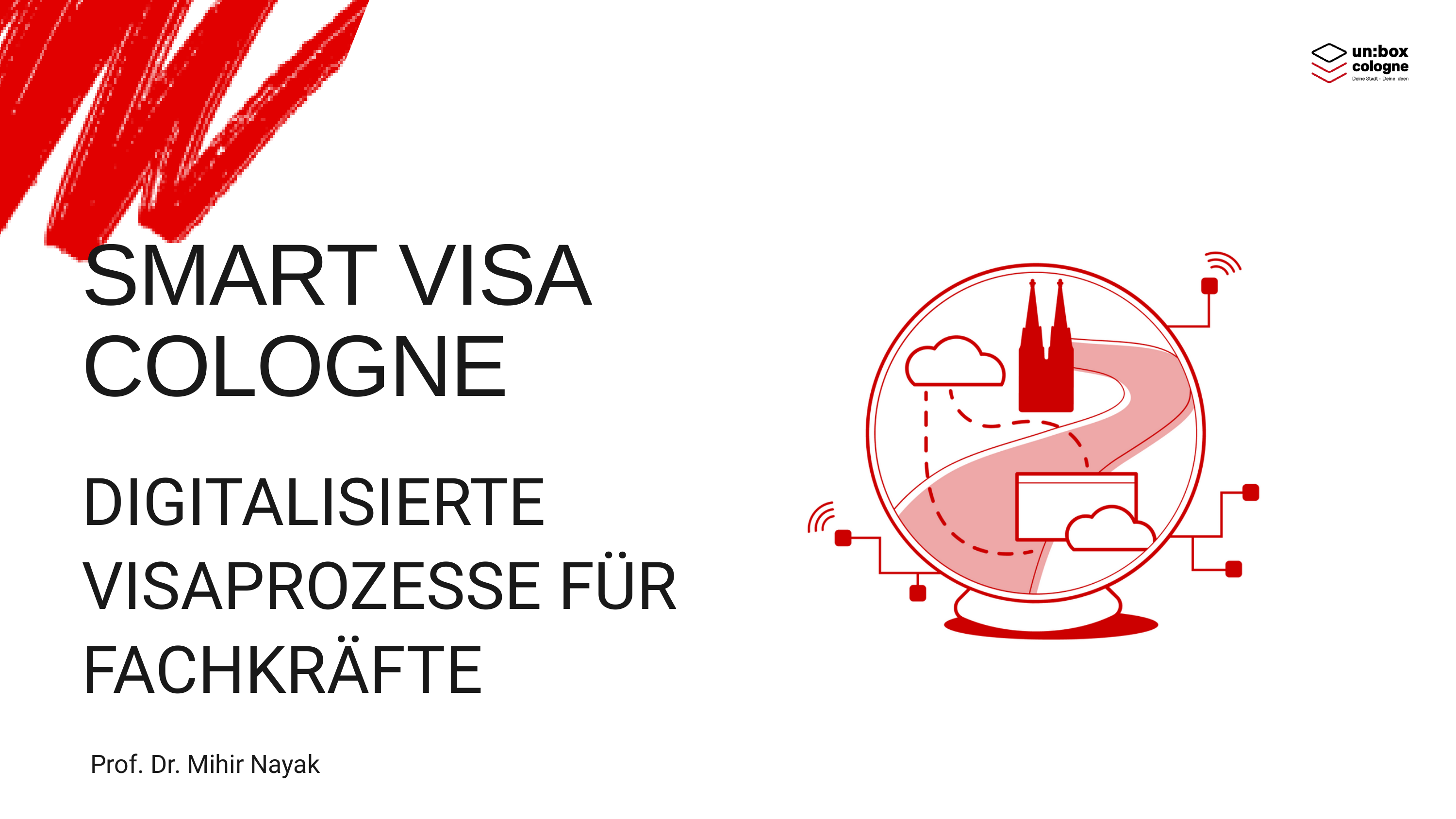

SMART VISA COLOGNE
DIGITALISIERTE VISAPROZESSE FÜR FACHKRÄFTE
Prof. Dr. Mihir Nayak